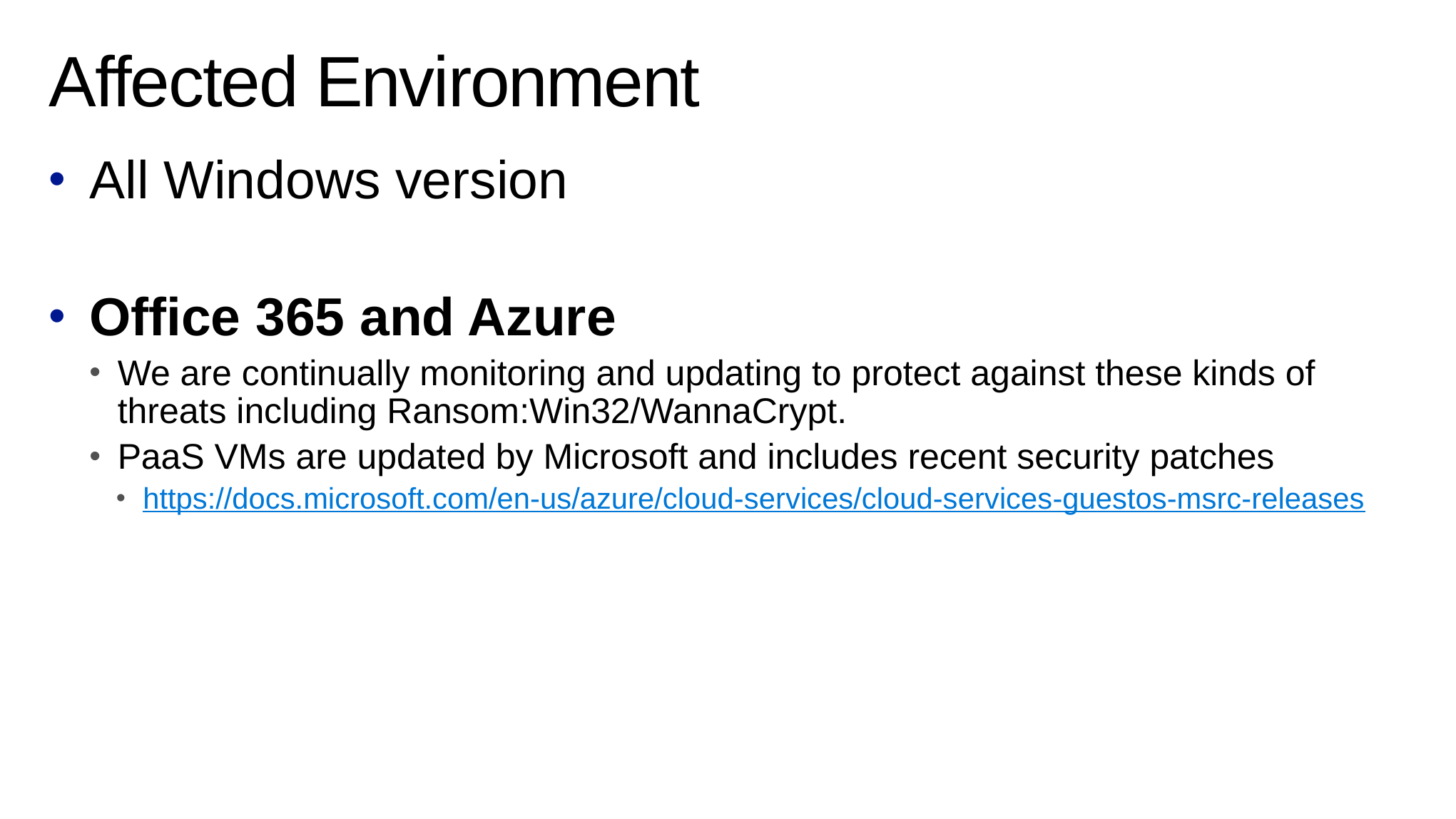

# Affected Environment
All Windows version

Office 365 and Azure
We are continually monitoring and updating to protect against these kinds of threats including Ransom:Win32/WannaCrypt.​
PaaS VMs are updated by Microsoft and includes recent security patches
https://docs.microsoft.com/en-us/azure/cloud-services/cloud-services-guestos-msrc-releases